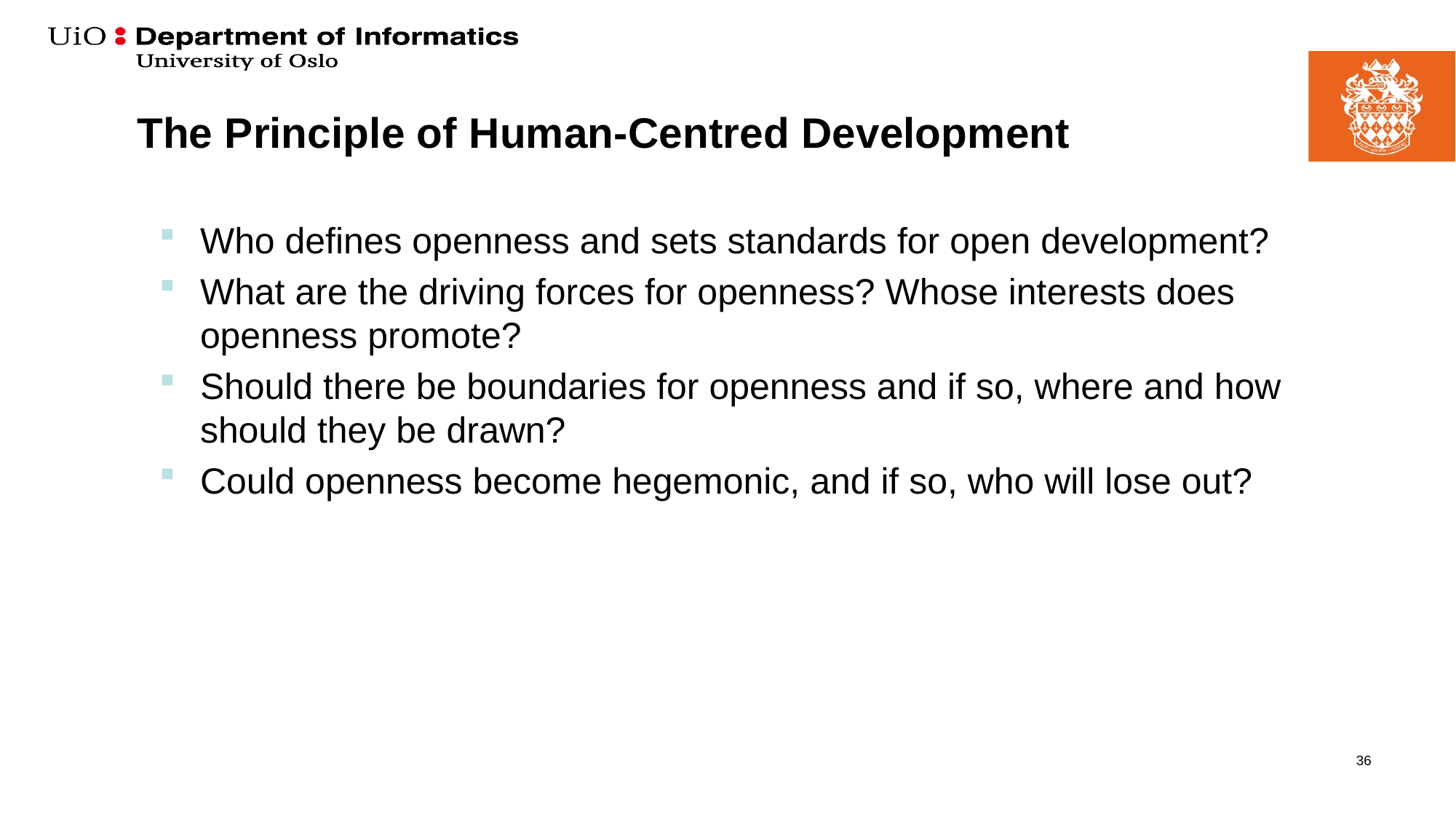

# The Principle of Human-Centred Development
Who defines openness and sets standards for open development?
What are the driving forces for openness? Whose interests does openness promote?
Should there be boundaries for openness and if so, where and how should they be drawn?
Could openness become hegemonic, and if so, who will lose out?

36